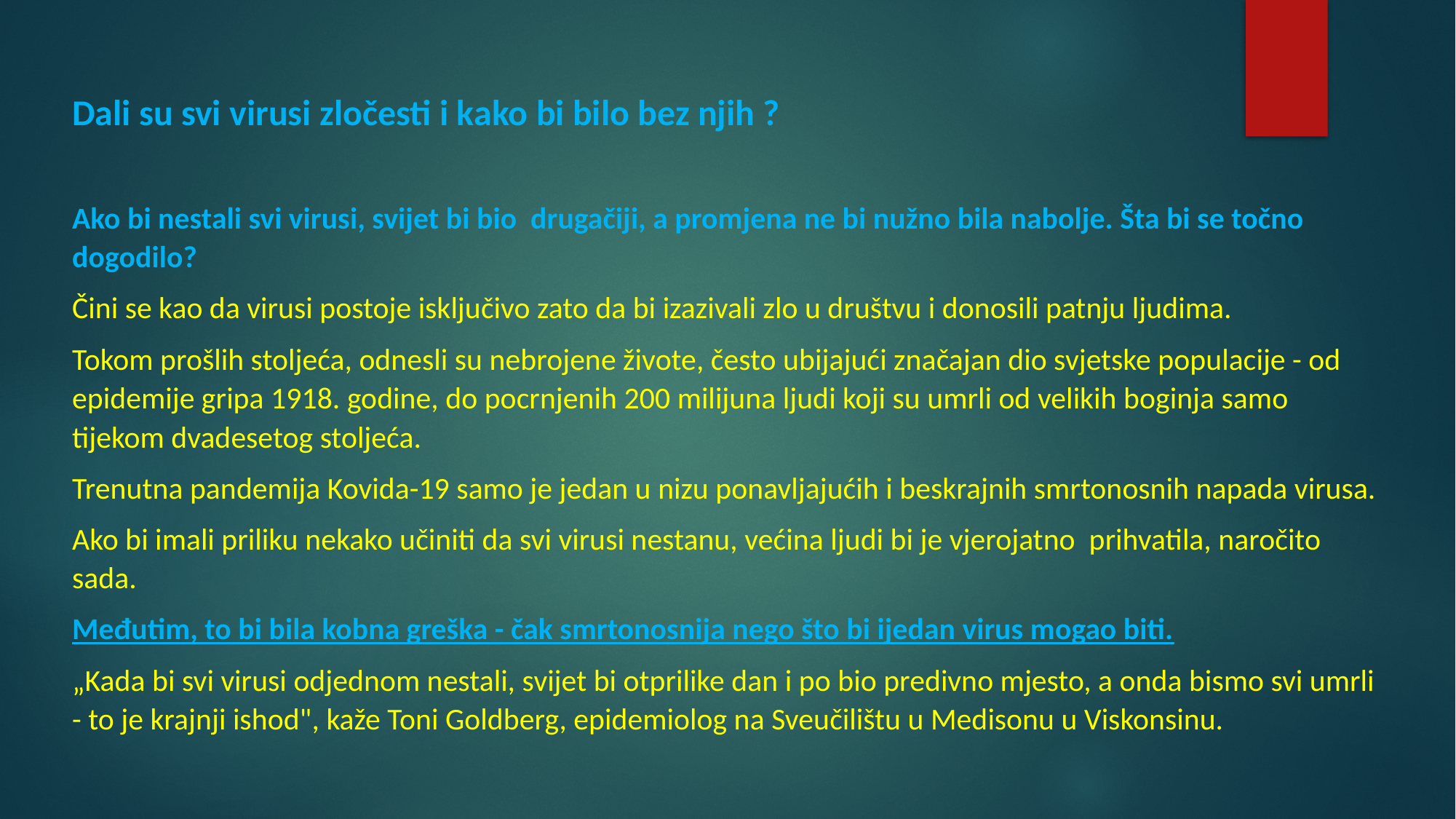

Dali su svi virusi zločesti i kako bi bilo bez njih ?

Ako bi nestali svi virusi, svijet bi bio  drugačiji, a promjena ne bi nužno bila nabolje. Šta bi se točno dogodilo?
Čini se kao da virusi postoje isključivo zato da bi izazivali zlo u društvu i donosili patnju ljudima.
Tokom prošlih stoljeća, odnesli su nebrojene živote, često ubijajući značajan dio svjetske populacije - od epidemije gripa 1918. godine, do pocrnjenih 200 milijuna ljudi koji su umrli od velikih boginja samo tijekom dvadesetog stoljeća.
Trenutna pandemija Kovida-19 samo je jedan u nizu ponavljajućih i beskrajnih smrtonosnih napada virusa.
Ako bi imali priliku nekako učiniti da svi virusi nestanu, većina ljudi bi je vjerojatno  prihvatila, naročito sada.
Međutim, to bi bila kobna greška - čak smrtonosnija nego što bi ijedan virus mogao biti.
„Kada bi svi virusi odjednom nestali, svijet bi otprilike dan i po bio predivno mjesto, a onda bismo svi umrli - to je krajnji ishod", kaže Toni Goldberg, epidemiolog na Sveučilištu u Medisonu u Viskonsinu.